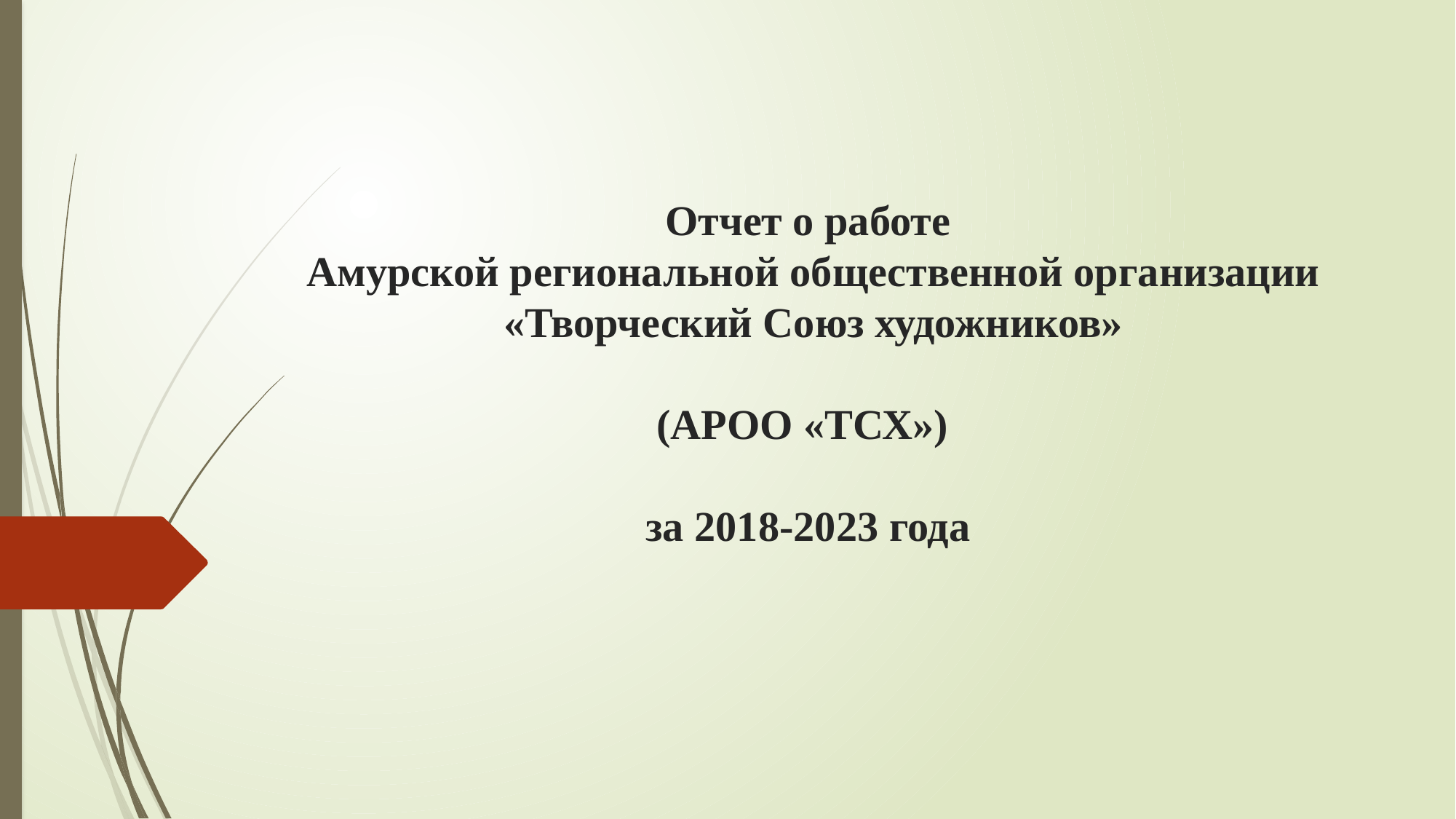

# Отчет о работе Амурской региональной общественной организации «Творческий Союз художников» (АРОО «ТСХ») за 2018-2023 года